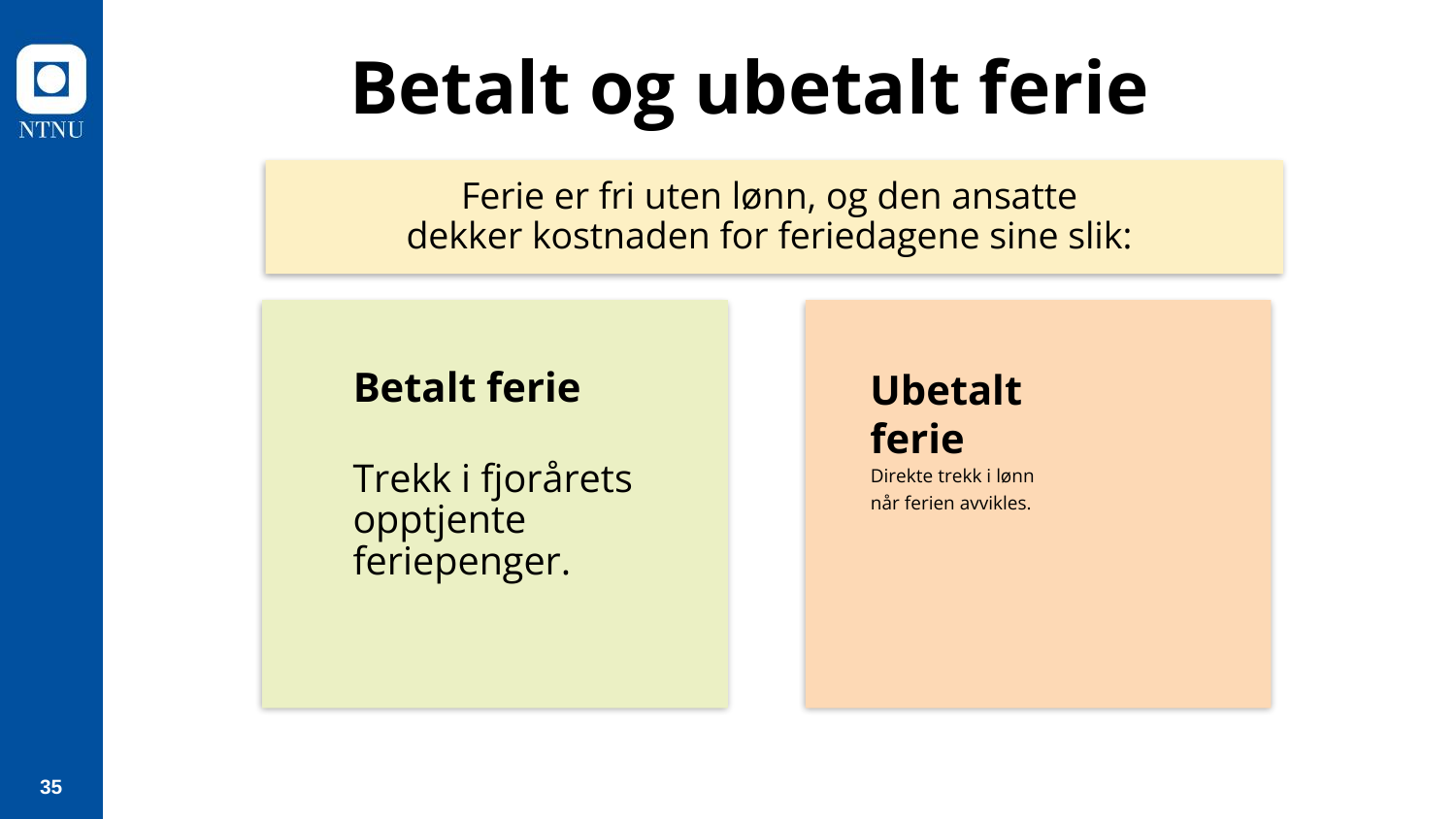

# Betalt og ubetalt ferie
Ferie er fri uten lønn, og den ansatte
dekker kostnaden for feriedagene sine slik:

Betalt ferie
Ubetalt ferie

Trekk i fjorårets
opptjente feriepenger.

Direkte trekk i lønn
når ferien avvikles.